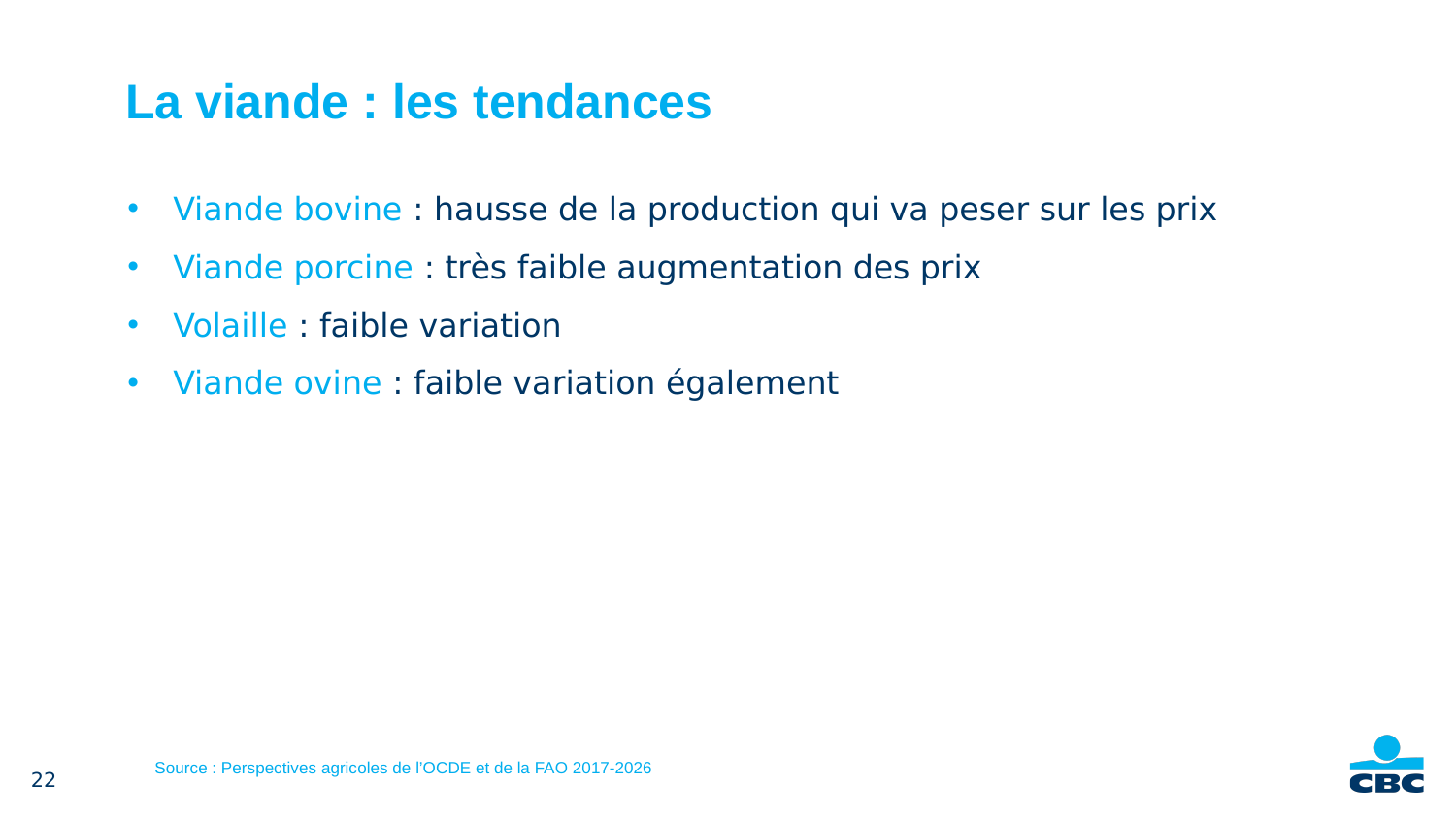

# La viande : les tendances

Viande bovine : hausse de la production qui va peser sur les prix
Viande porcine : très faible augmentation des prix
Volaille : faible variation
Viande ovine : faible variation également

Source : Perspectives agricoles de l’OCDE et de la FAO 2017-2026
22